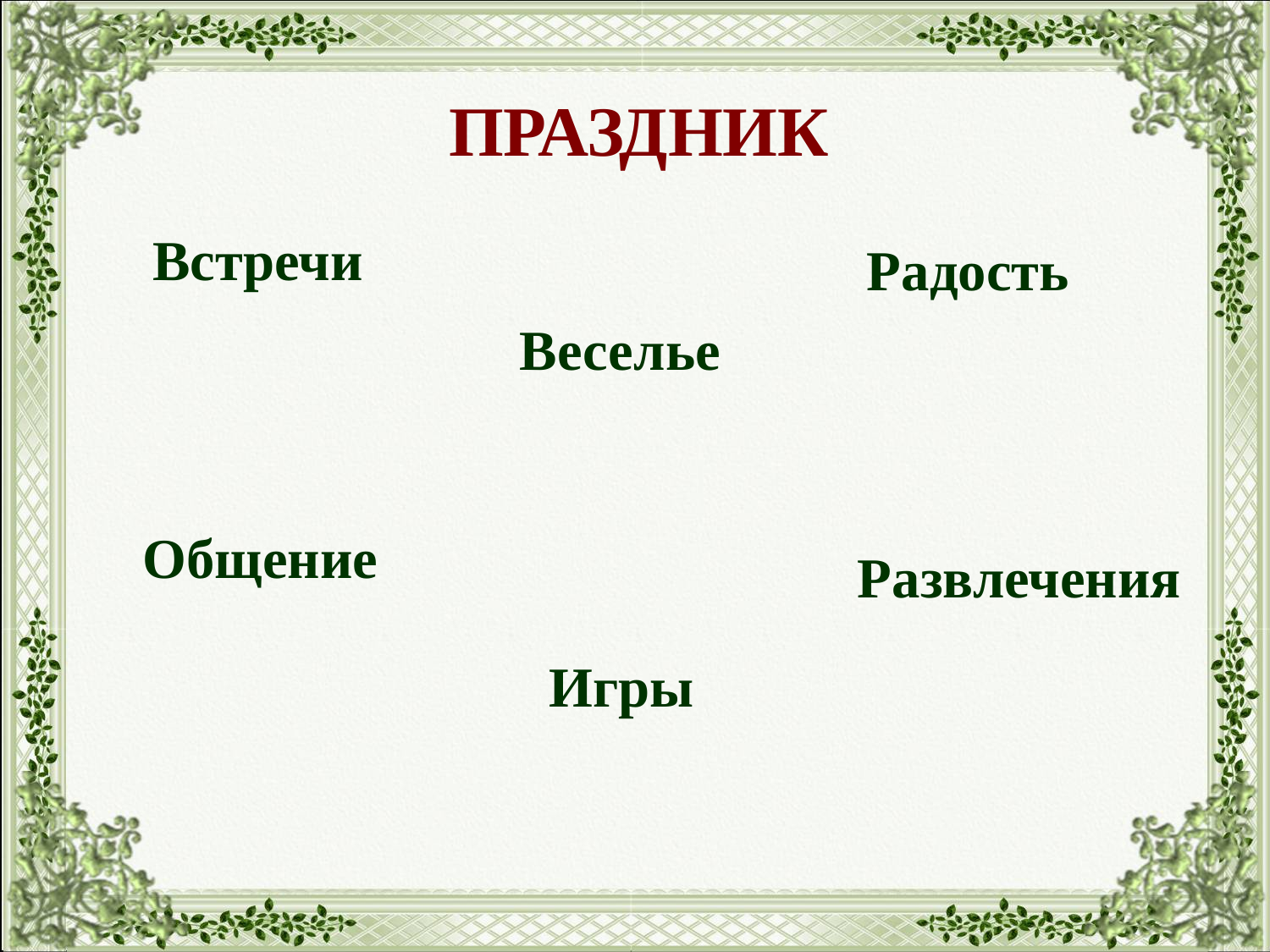

# Праздник
Встречи
Радость
Веселье
Общение
Развлечения
Игры